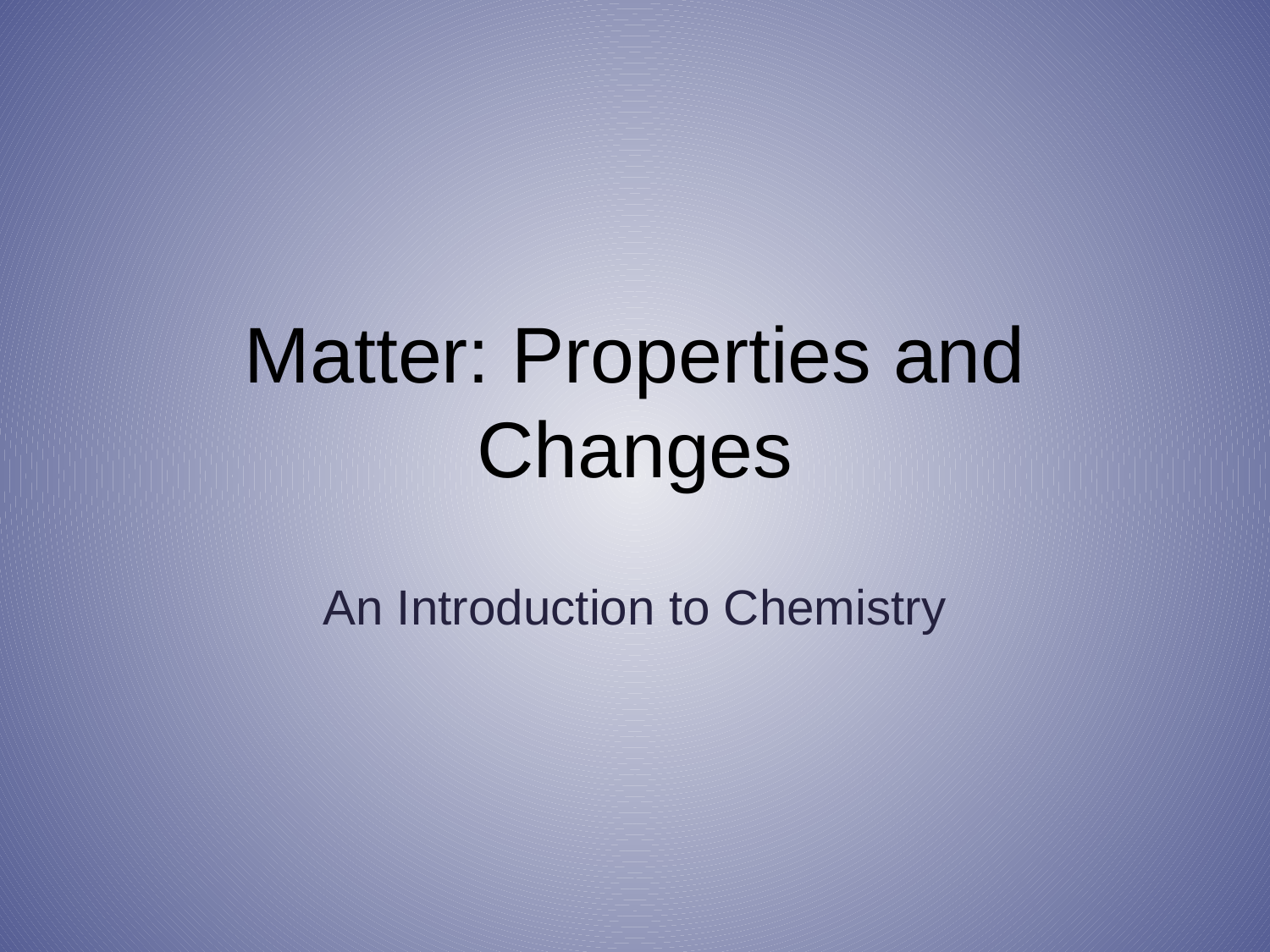

# Matter: Properties and Changes
An Introduction to Chemistry